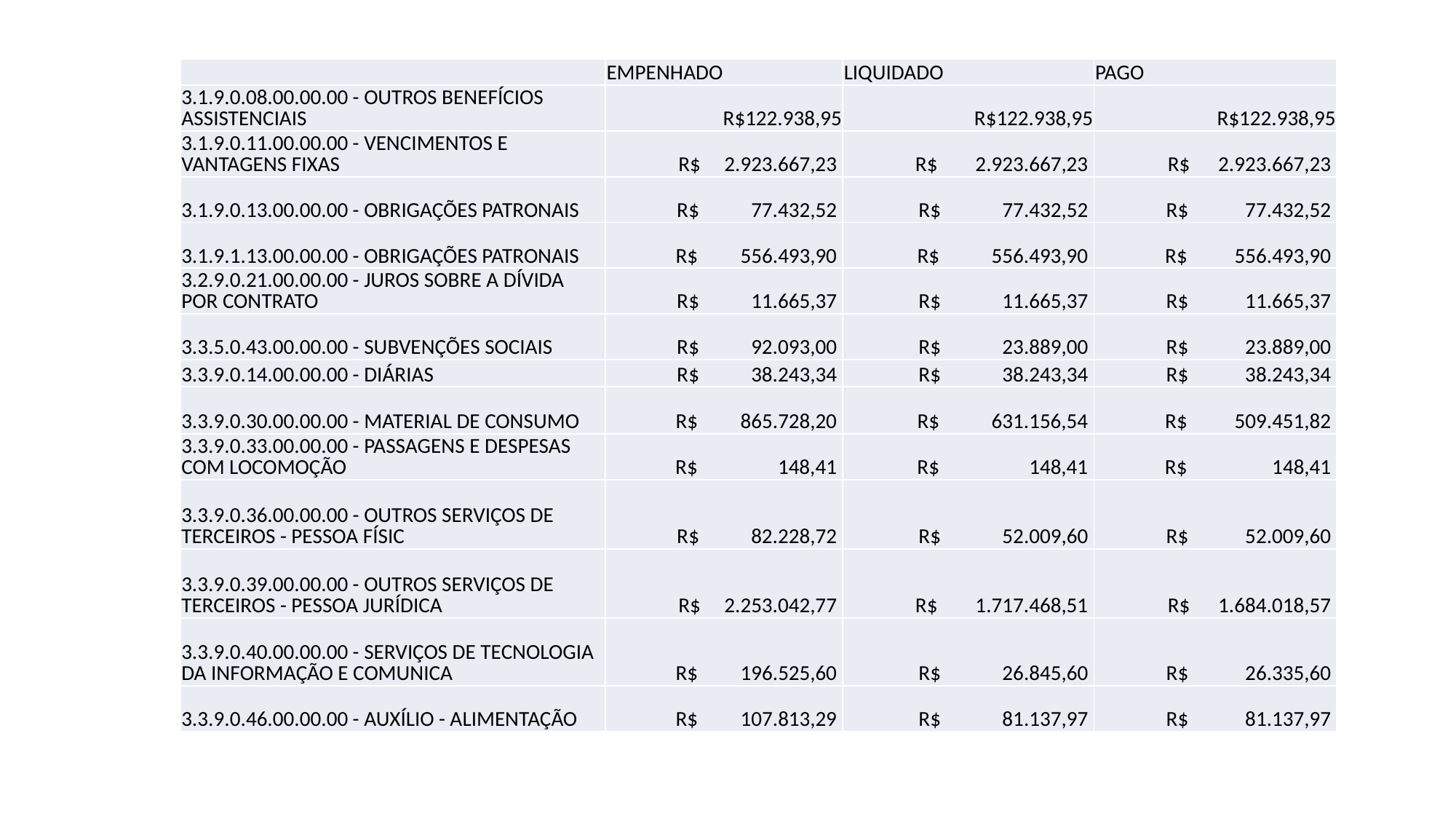

|  | EMPENHADO | LIQUIDADO | PAGO |
| --- | --- | --- | --- |
| 3.1.9.0.08.00.00.00 - OUTROS BENEFÍCIOS ASSISTENCIAIS | R$122.938,95 | R$122.938,95 | R$122.938,95 |
| 3.1.9.0.11.00.00.00 - VENCIMENTOS E VANTAGENS FIXAS | R$ 2.923.667,23 | R$ 2.923.667,23 | R$ 2.923.667,23 |
| 3.1.9.0.13.00.00.00 - OBRIGAÇÕES PATRONAIS | R$ 77.432,52 | R$ 77.432,52 | R$ 77.432,52 |
| 3.1.9.1.13.00.00.00 - OBRIGAÇÕES PATRONAIS | R$ 556.493,90 | R$ 556.493,90 | R$ 556.493,90 |
| 3.2.9.0.21.00.00.00 - JUROS SOBRE A DÍVIDA POR CONTRATO | R$ 11.665,37 | R$ 11.665,37 | R$ 11.665,37 |
| 3.3.5.0.43.00.00.00 - SUBVENÇÕES SOCIAIS | R$ 92.093,00 | R$ 23.889,00 | R$ 23.889,00 |
| 3.3.9.0.14.00.00.00 - DIÁRIAS | R$ 38.243,34 | R$ 38.243,34 | R$ 38.243,34 |
| 3.3.9.0.30.00.00.00 - MATERIAL DE CONSUMO | R$ 865.728,20 | R$ 631.156,54 | R$ 509.451,82 |
| 3.3.9.0.33.00.00.00 - PASSAGENS E DESPESAS COM LOCOMOÇÃO | R$ 148,41 | R$ 148,41 | R$ 148,41 |
| 3.3.9.0.36.00.00.00 - OUTROS SERVIÇOS DE TERCEIROS - PESSOA FÍSIC | R$ 82.228,72 | R$ 52.009,60 | R$ 52.009,60 |
| 3.3.9.0.39.00.00.00 - OUTROS SERVIÇOS DE TERCEIROS - PESSOA JURÍDICA | R$ 2.253.042,77 | R$ 1.717.468,51 | R$ 1.684.018,57 |
| 3.3.9.0.40.00.00.00 - SERVIÇOS DE TECNOLOGIA DA INFORMAÇÃO E COMUNICA | R$ 196.525,60 | R$ 26.845,60 | R$ 26.335,60 |
| 3.3.9.0.46.00.00.00 - AUXÍLIO - ALIMENTAÇÃO | R$ 107.813,29 | R$ 81.137,97 | R$ 81.137,97 |